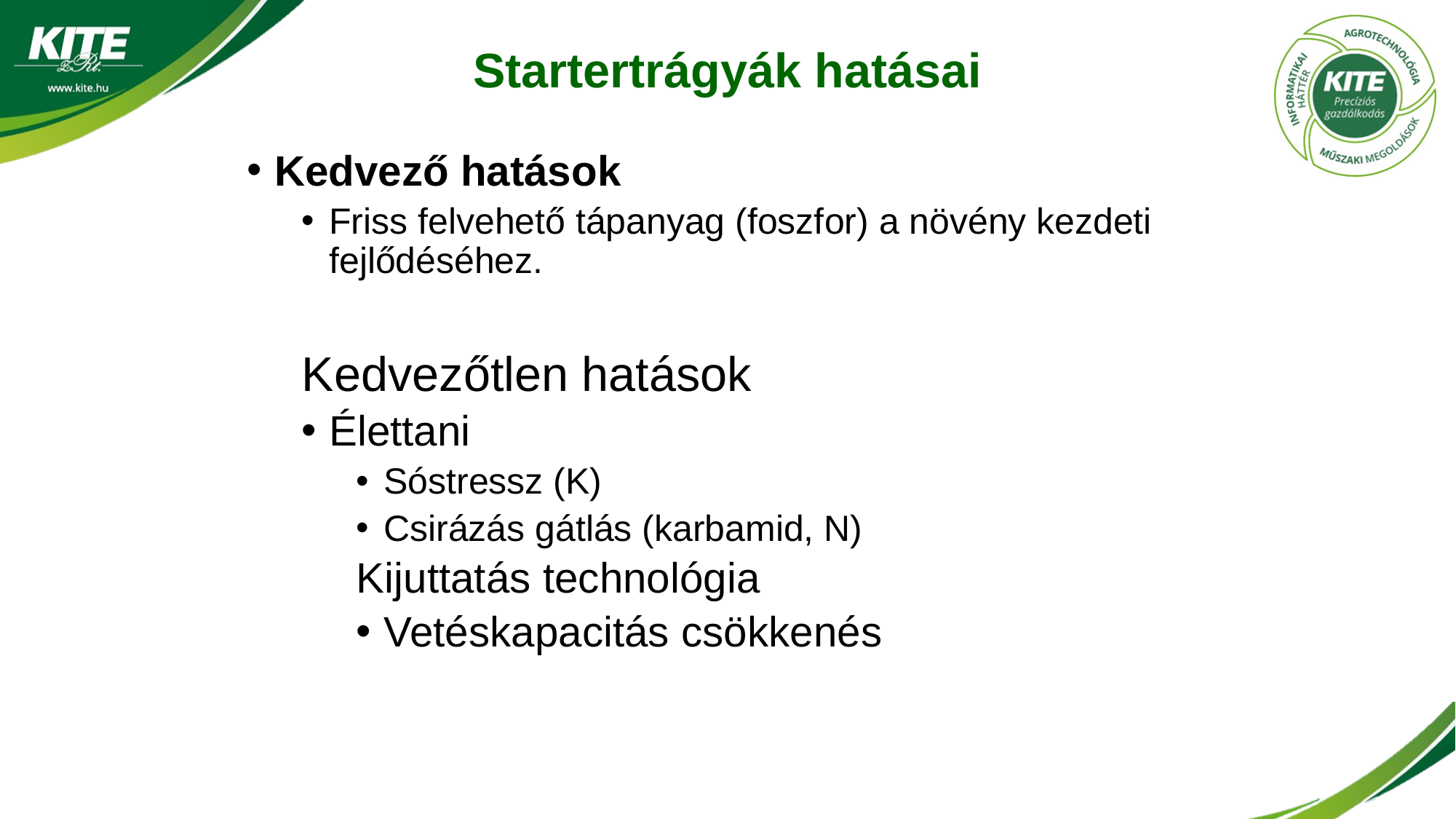

# Startertrágyák hatásai
Kedvező hatások
Friss felvehető tápanyag (foszfor) a növény kezdeti fejlődéséhez.

Kedvezőtlen hatások
Élettani
Sóstressz (K)
Csirázás gátlás (karbamid, N)
Kijuttatás technológia
Vetéskapacitás csökkenés